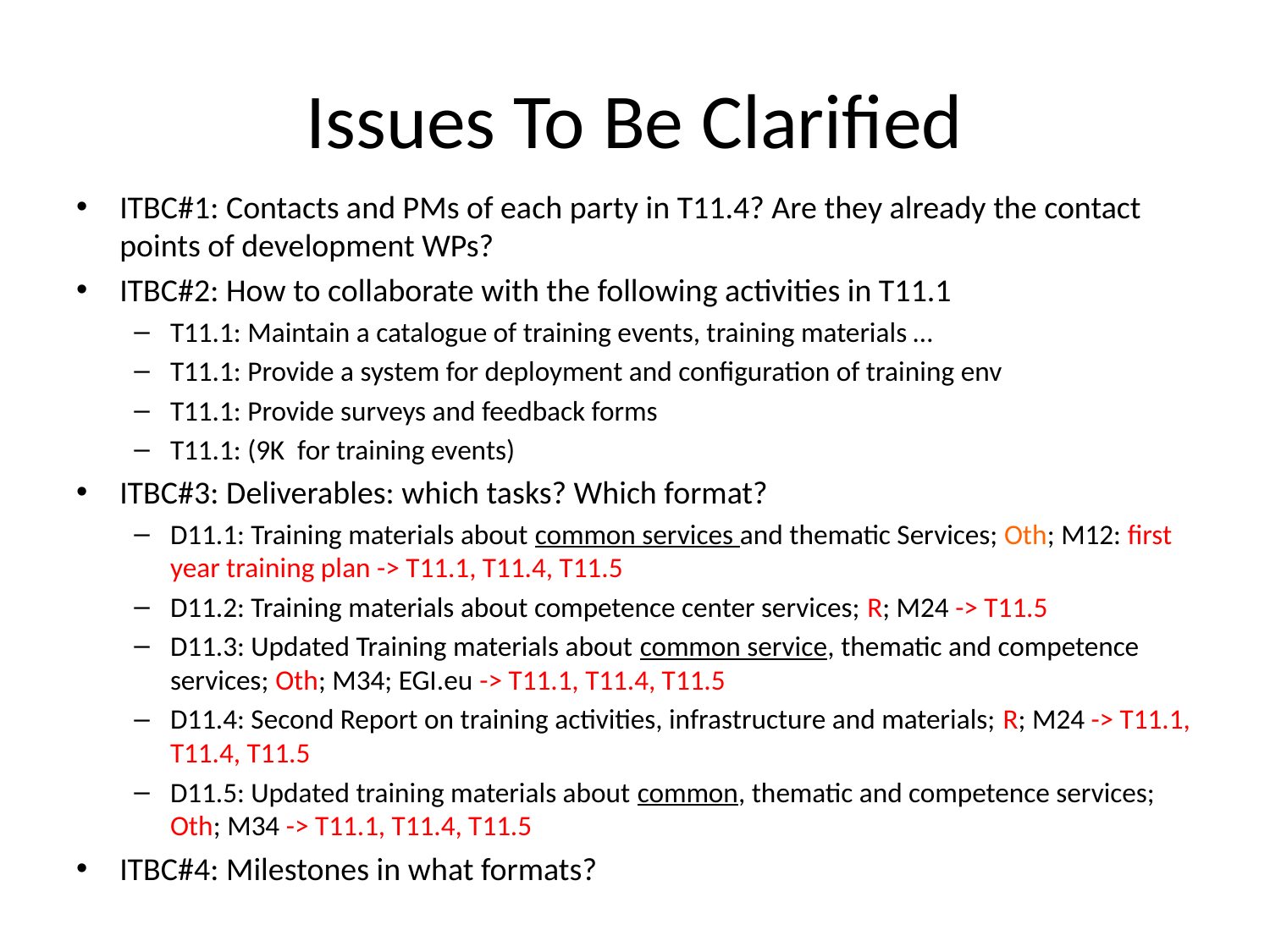

# Issues To Be Clarified
ITBC#1: Contacts and PMs of each party in T11.4? Are they already the contact points of development WPs?
ITBC#2: How to collaborate with the following activities in T11.1
T11.1: Maintain a catalogue of training events, training materials …
T11.1: Provide a system for deployment and configuration of training env
T11.1: Provide surveys and feedback forms
T11.1: (9K  for training events)
ITBC#3: Deliverables: which tasks? Which format?
D11.1: Training materials about common services and thematic Services; Oth; M12: first year training plan -> T11.1, T11.4, T11.5
D11.2: Training materials about competence center services; R; M24 -> T11.5
D11.3: Updated Training materials about common service, thematic and competence services; Oth; M34; EGI.eu -> T11.1, T11.4, T11.5
D11.4: Second Report on training activities, infrastructure and materials; R; M24 -> T11.1, T11.4, T11.5
D11.5: Updated training materials about common, thematic and competence services; Oth; M34 -> T11.1, T11.4, T11.5
ITBC#4: Milestones in what formats?